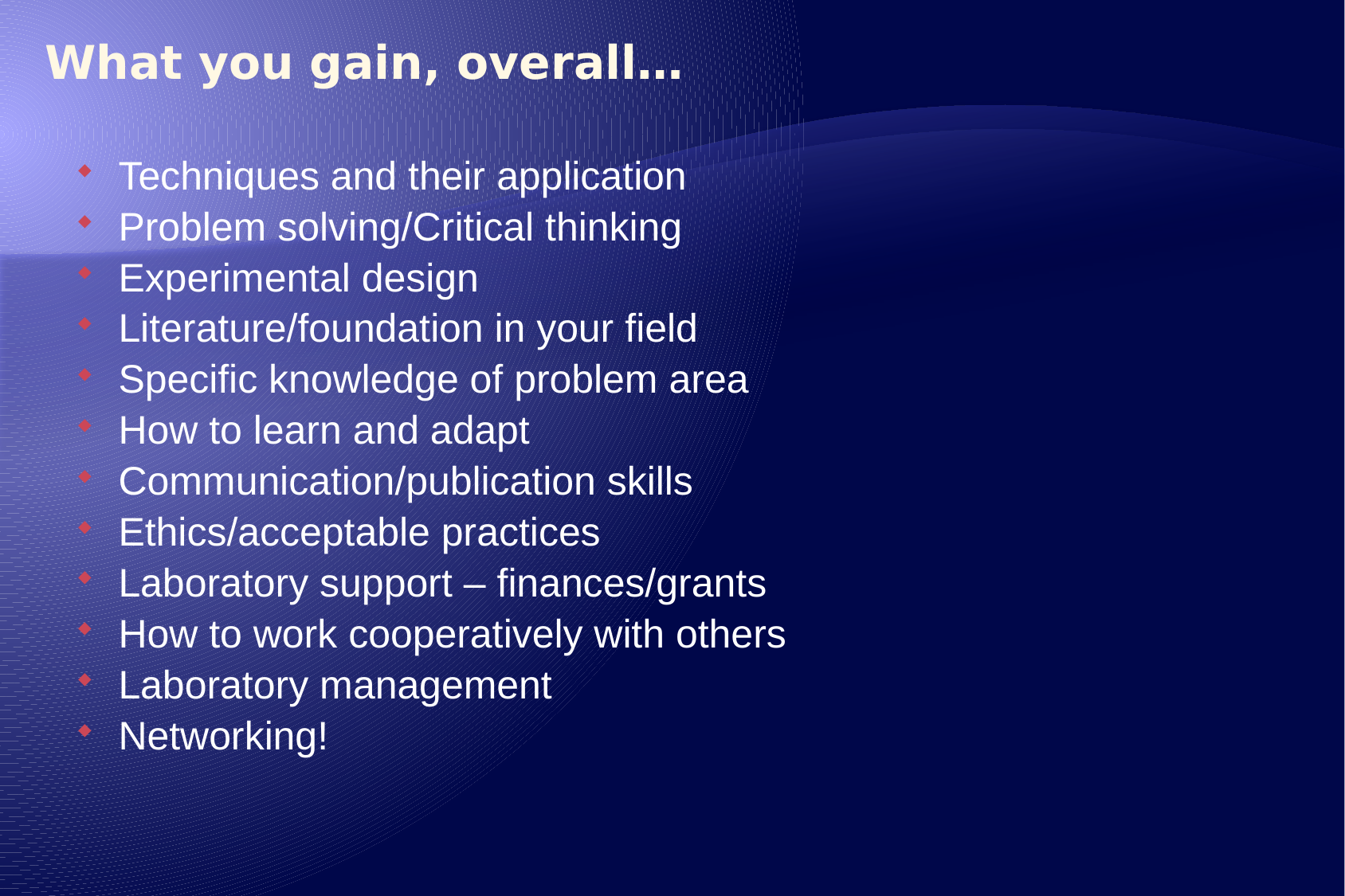

# What you gain, overall…
Techniques and their application
Problem solving/Critical thinking
Experimental design
Literature/foundation in your field
Specific knowledge of problem area
How to learn and adapt
Communication/publication skills
Ethics/acceptable practices
Laboratory support – finances/grants
How to work cooperatively with others
Laboratory management
Networking!